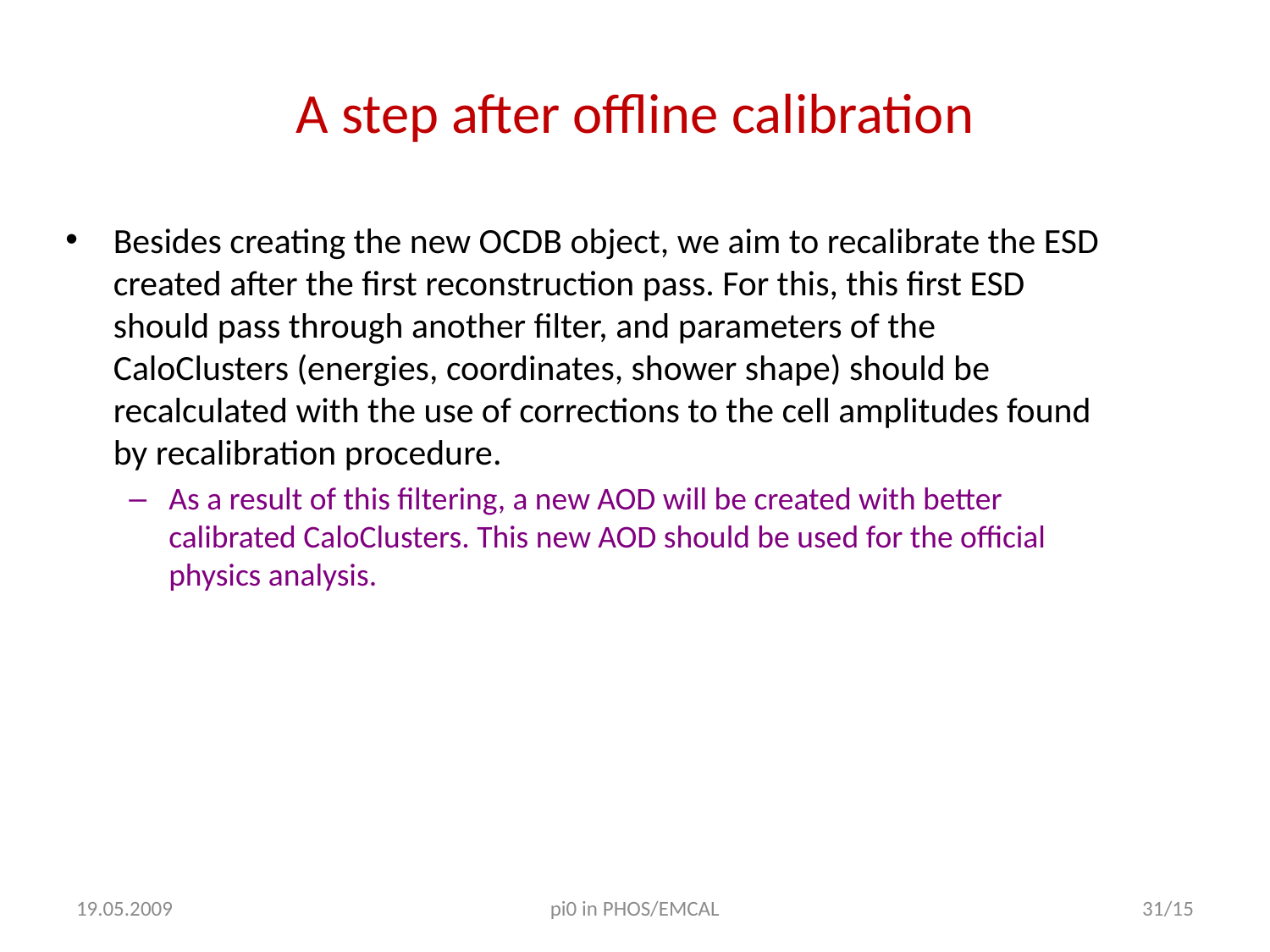

# A step after offline calibration
Besides creating the new OCDB object, we aim to recalibrate the ESD created after the first reconstruction pass. For this, this first ESD should pass through another filter, and parameters of the CaloClusters (energies, coordinates, shower shape) should be recalculated with the use of corrections to the cell amplitudes found by recalibration procedure.
As a result of this filtering, a new AOD will be created with better calibrated CaloClusters. This new AOD should be used for the official physics analysis.
19.05.2009
pi0 in PHOS/EMCAL
31/15